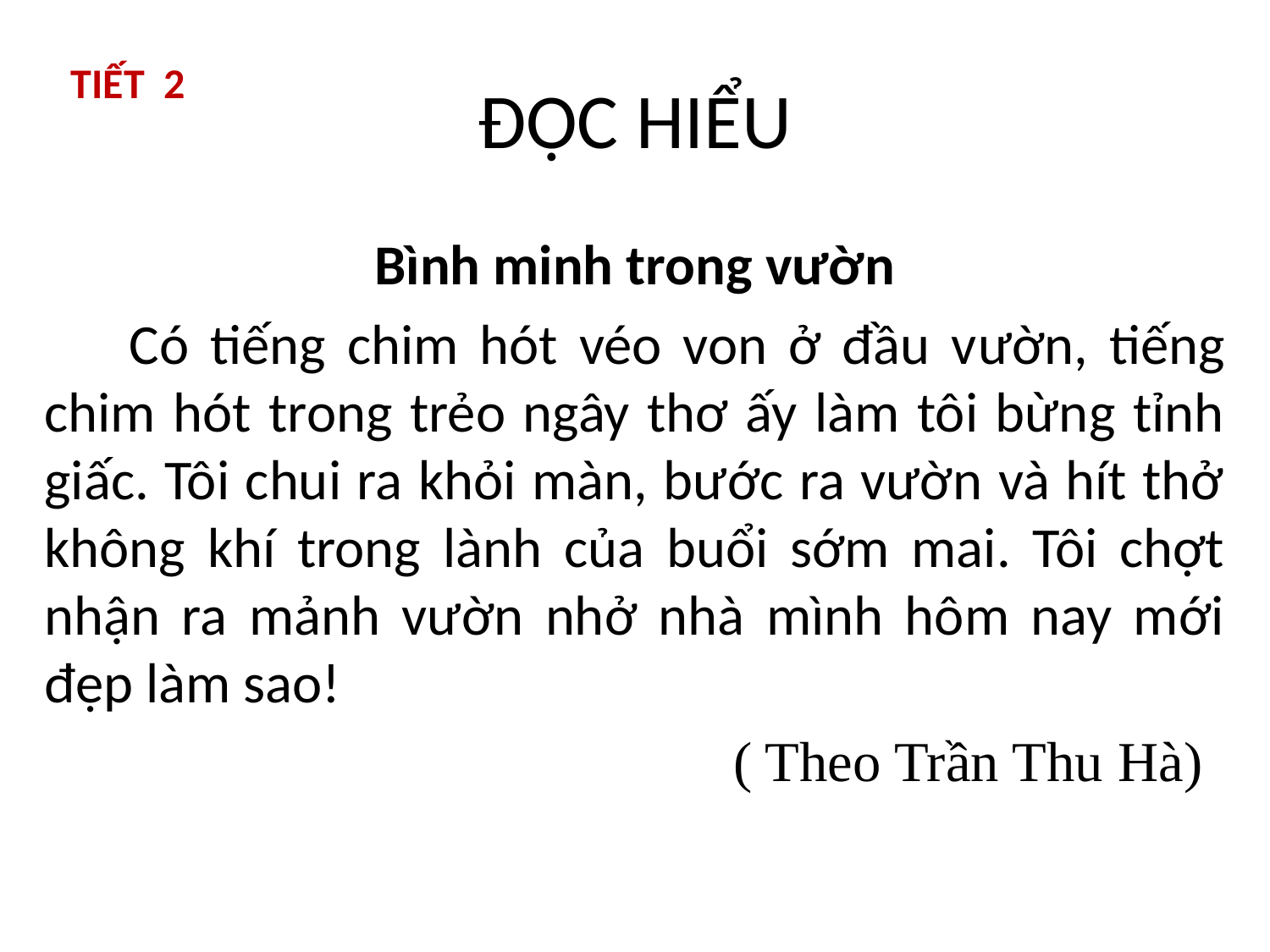

# ĐỌC HIỂU
TIẾT  2
Bình minh trong vườn
    Có tiếng chim hót véo von ở đầu vườn, tiếng chim hót trong trẻo ngây thơ ấy làm tôi bừng tỉnh giấc. Tôi chui ra khỏi màn, bước ra vườn và hít thở không khí trong lành của buổi sớm mai. Tôi chợt nhận ra mảnh vườn nhở nhà mình hôm nay mới đẹp làm sao!
                                               ( Theo Trần Thu Hà)